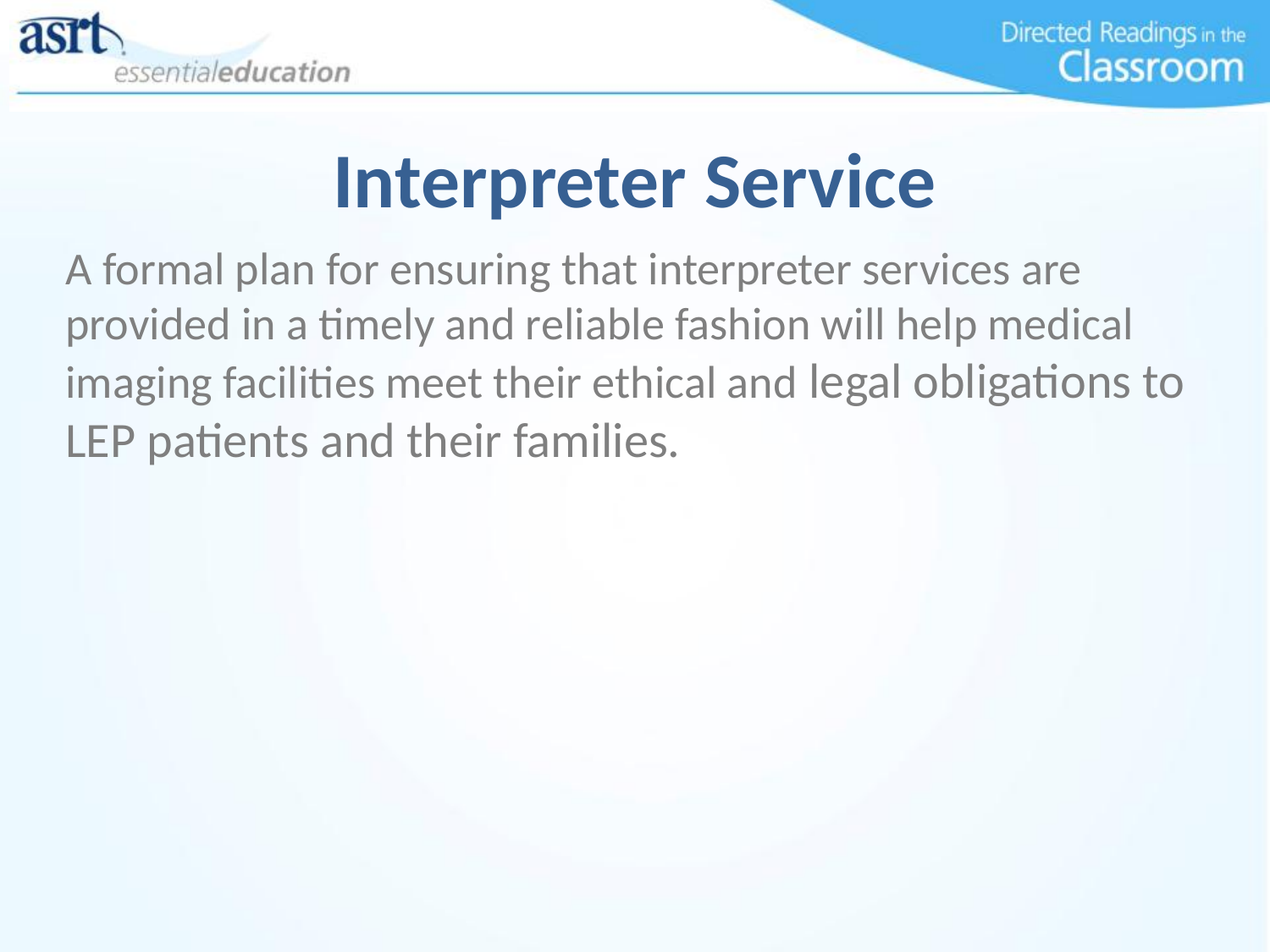

# Interpreter Service
A formal plan for ensuring that interpreter services are provided in a timely and reliable fashion will help medical imaging facilities meet their ethical and legal obligations to LEP patients and their families.